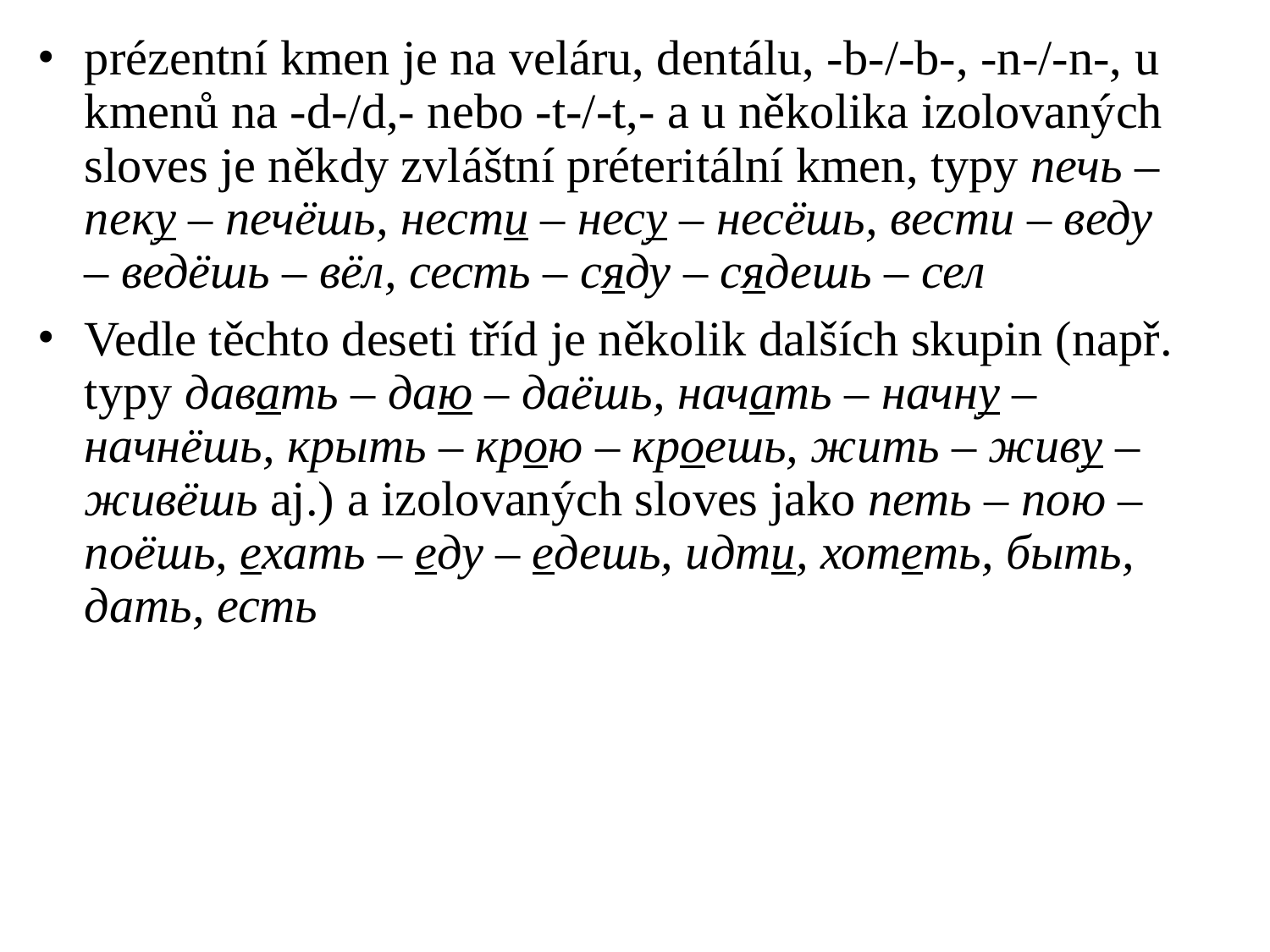

# prézentní kmen je na veláru, dentálu, -b-/-b-, -n-/-n-, u kmenů na -d-/d,- nebo -t-/-t,- a u několika izolovaných sloves je někdy zvláštní préteritální kmen, typy печь – пеку – печёшь, нести – несу – несёшь, вести – веду – ведёшь – вёл, сесть – сяду – сядешь – сел
Vedle těchto deseti tříd je několik dalších skupin (např. typy давать – даю – даёшь, начать – начну – начнёшь, крыть – крою – кроешь, жить – живу – живёшь aj.) a izolovaných sloves jako петь – пою – поёшь, ехать – еду – едешь, идти, хотеть, быть, дать, есть